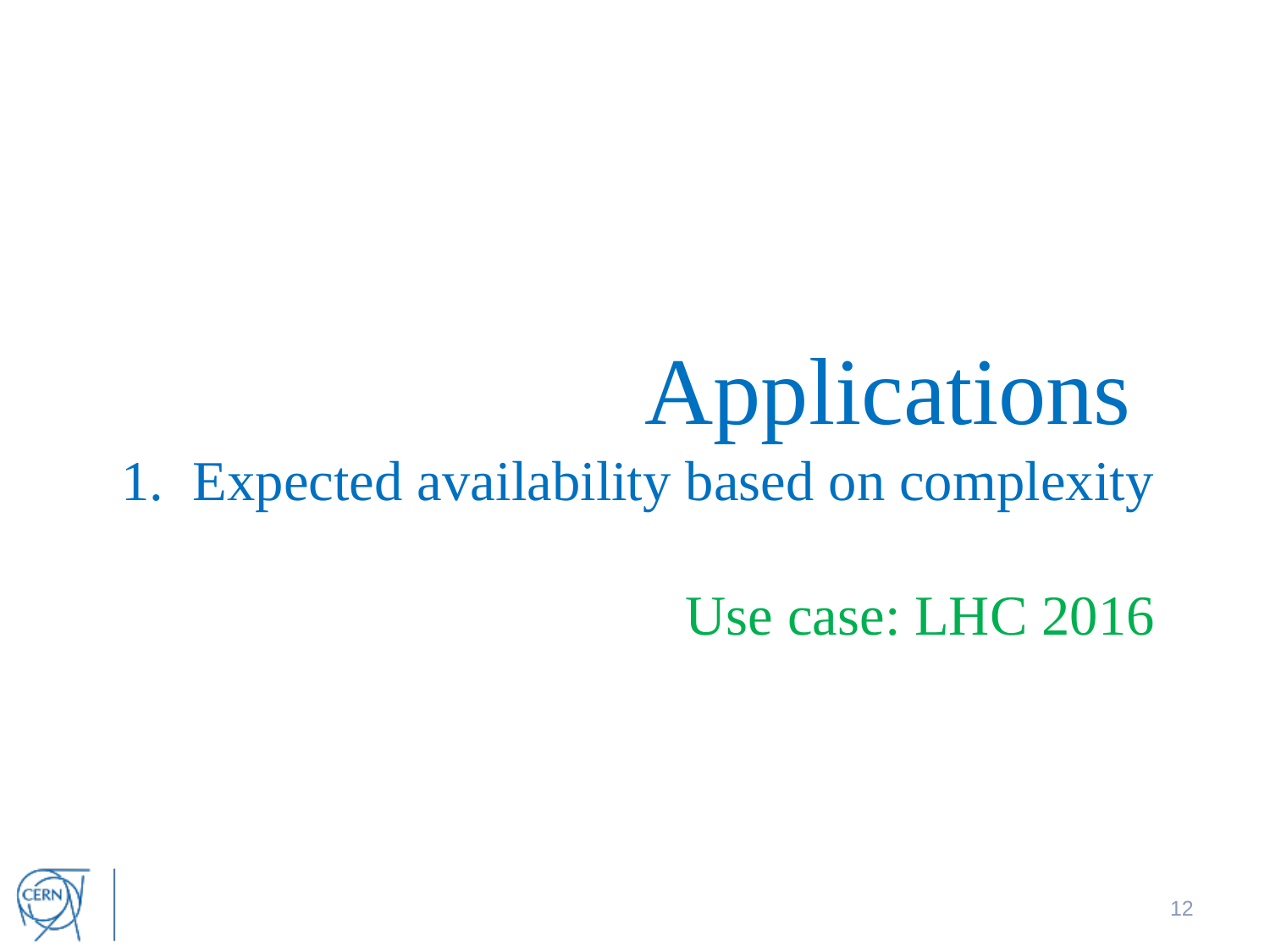

Applications
Expected availability based on complexity

Use case: LHC 2016
12